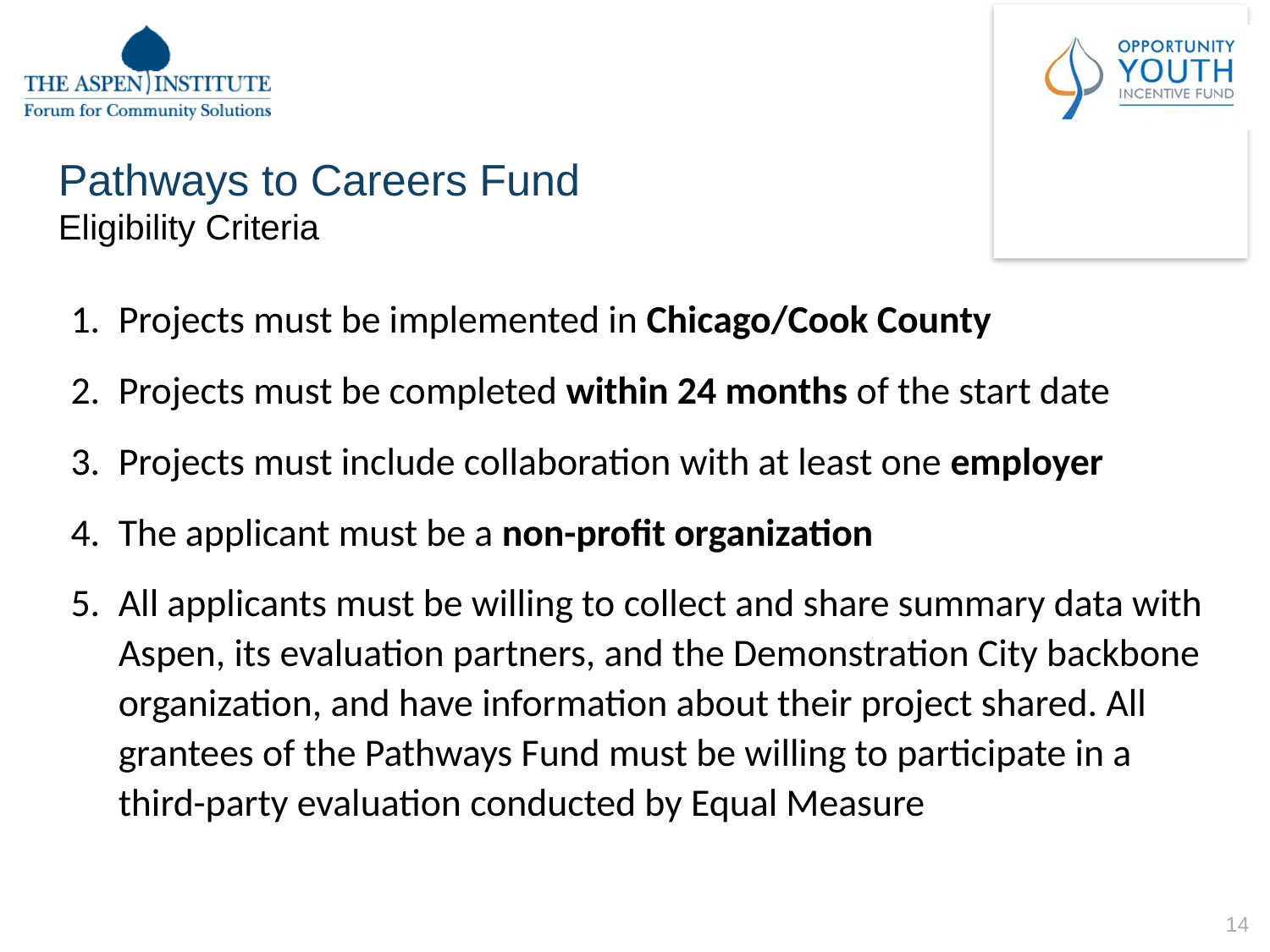

# Pathways to Careers Fund Eligibility Criteria
Projects must be implemented in Chicago/Cook County
Projects must be completed within 24 months of the start date
Projects must include collaboration with at least one employer
The applicant must be a non-profit organization
All applicants must be willing to collect and share summary data with Aspen, its evaluation partners, and the Demonstration City backbone organization, and have information about their project shared. All grantees of the Pathways Fund must be willing to participate in a third-party evaluation conducted by Equal Measure